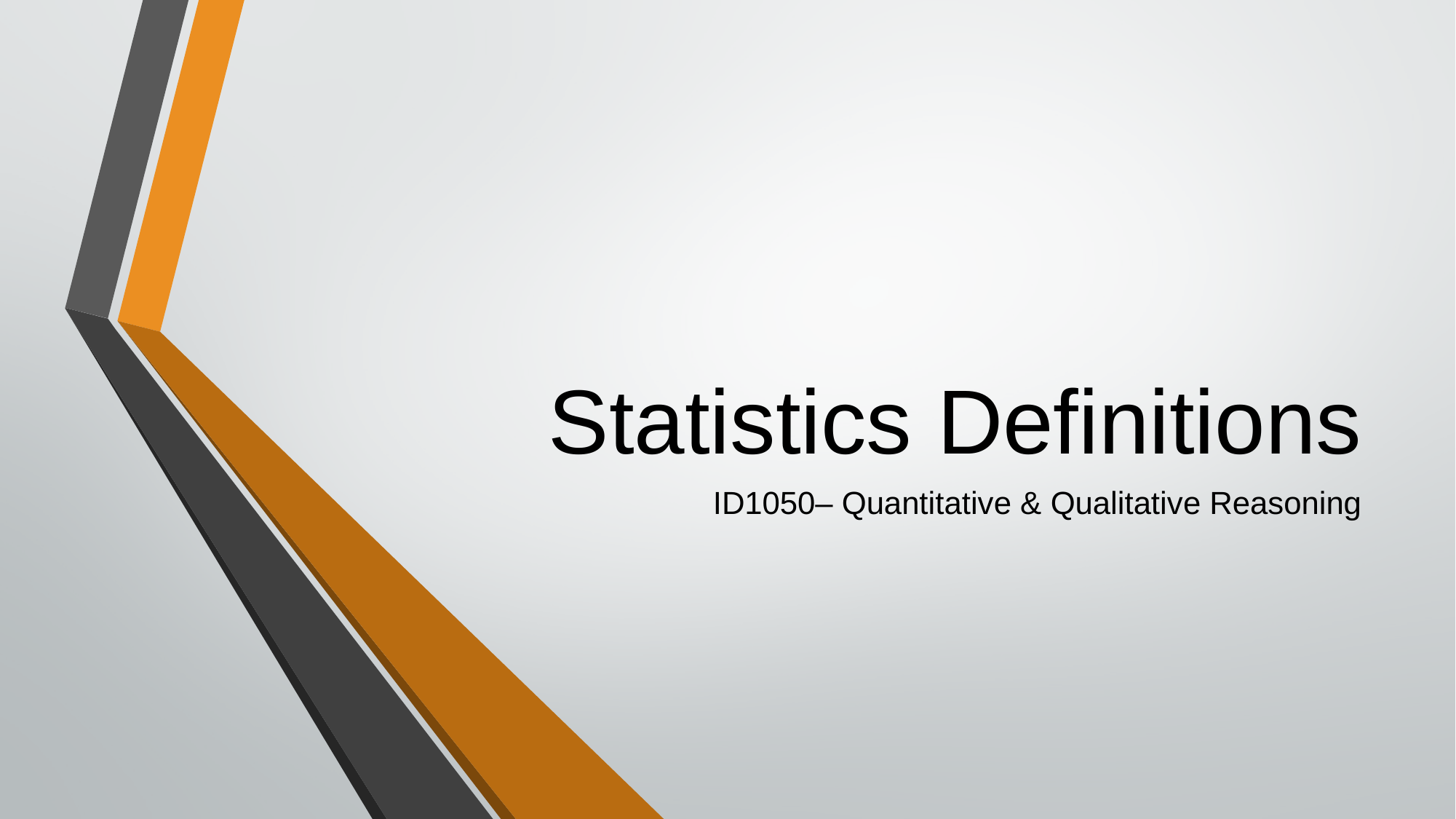

# Statistics Definitions
ID1050– Quantitative & Qualitative Reasoning